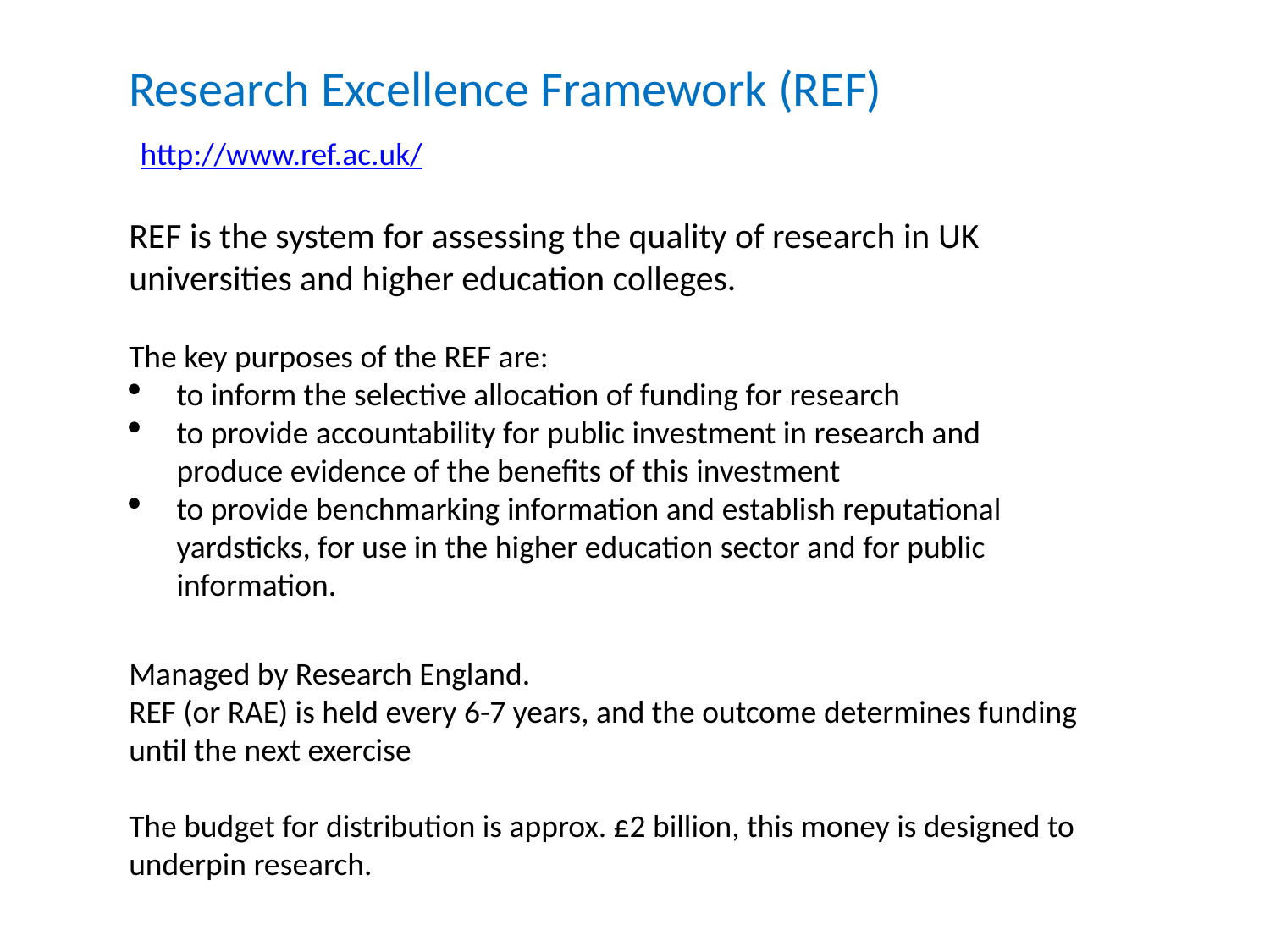

Research Excellence Framework (REF)
 http://www.ref.ac.uk/

REF is the system for assessing the quality of research in UK universities and higher education colleges.

The key purposes of the REF are:
to inform the selective allocation of funding for research
to provide accountability for public investment in research and produce evidence of the benefits of this investment
to provide benchmarking information and establish reputational yardsticks, for use in the higher education sector and for public information.

Managed by Research England.
REF (or RAE) is held every 6-7 years, and the outcome determines funding until the next exercise

The budget for distribution is approx. £2 billion, this money is designed to underpin research.